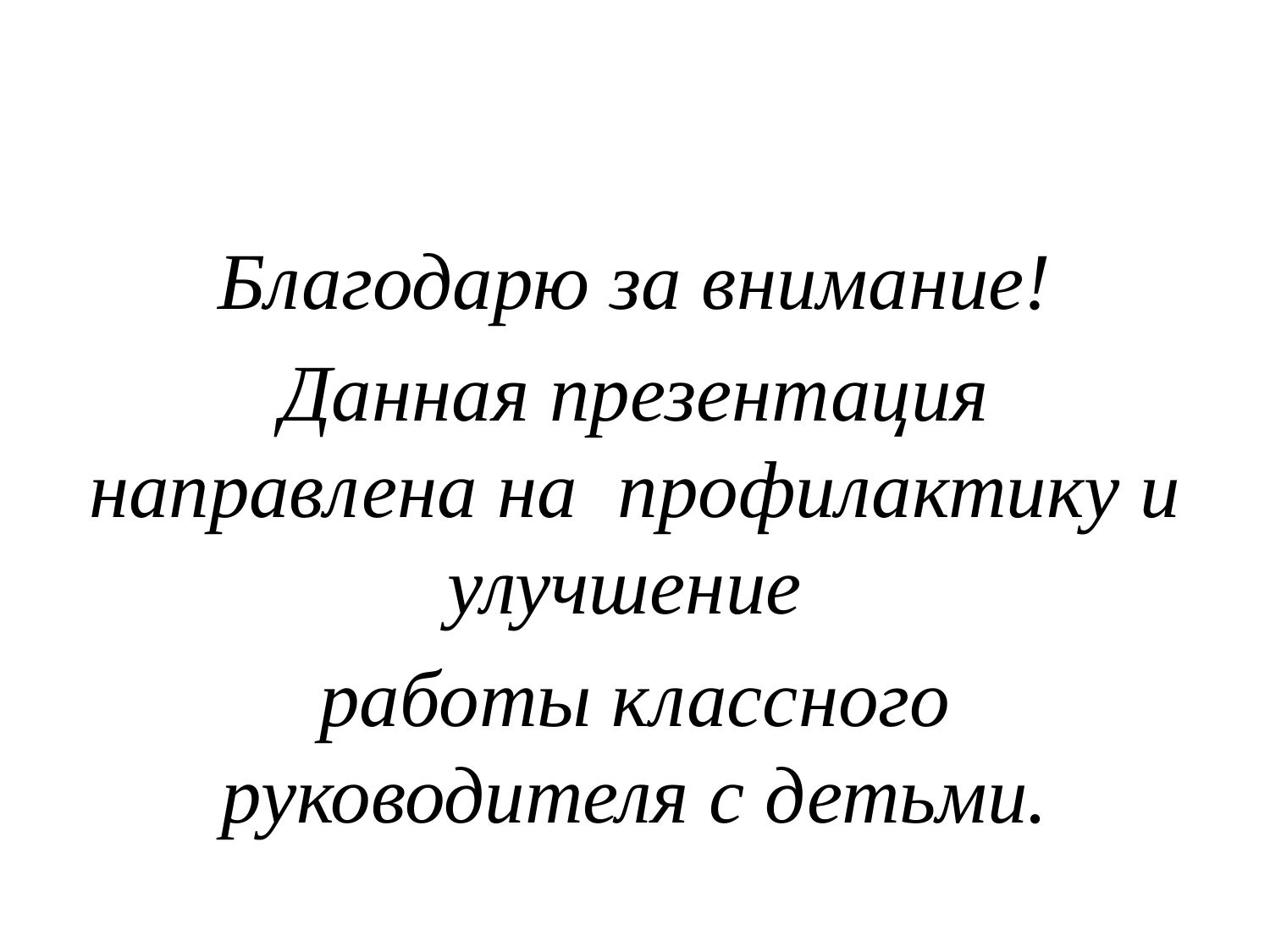

#
Благодарю за внимание!
Данная презентация направлена на  профилактику и улучшение
работы классного руководителя с детьми.